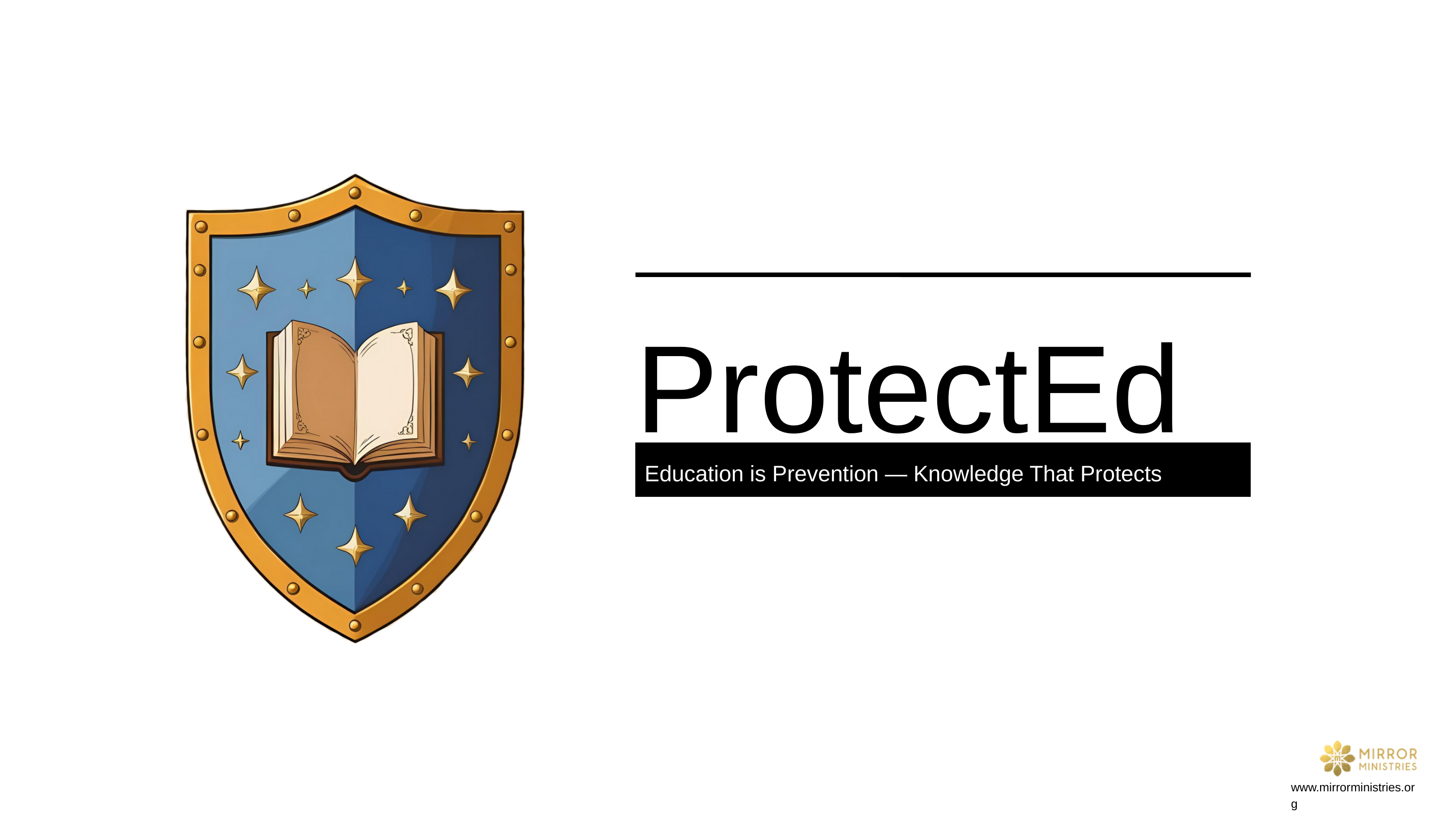

ProtectEd

Education is Prevention — Knowledge That Protects

www.mirrorministries.org